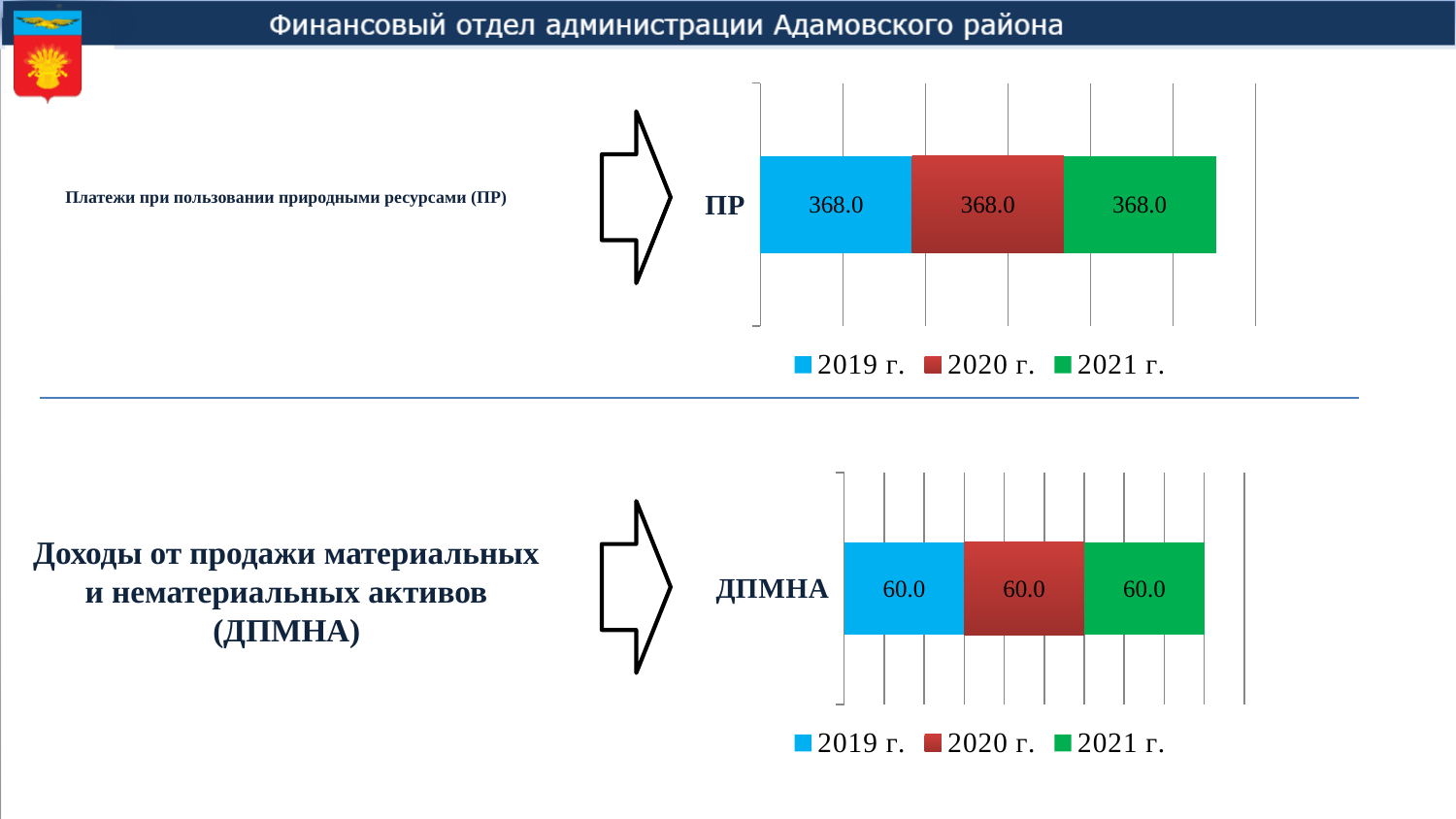

### Chart

| Category | 2019 г. | 2020 г. | 2021 г. |
|---|---|---|---|
| ПР | 368.0 | 368.0 | 368.0 |
# Платежи при пользовании природными ресурсами (ПР)

### Chart

| Category | 2019 г. | 2020 г. | 2021 г. |
|---|---|---|---|
| ДПМНА | 60.0 | 60.0 | 60.0 |
Доходы от продажи материальных
и нематериальных активов (ДПМНА)